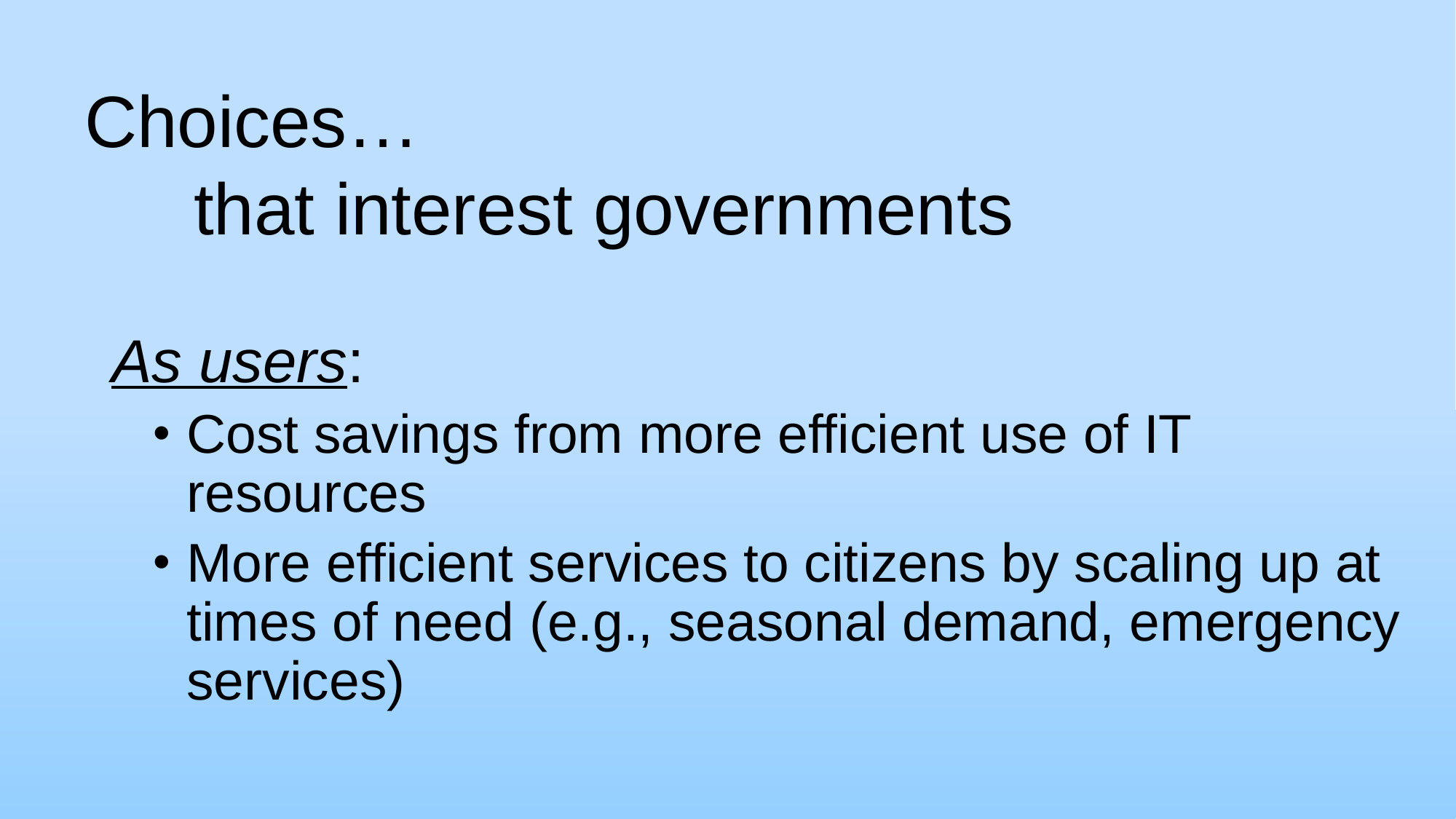

Choices…
	that interest governments
As users:
Cost savings from more efficient use of IT resources
More efficient services to citizens by scaling up at times of need (e.g., seasonal demand, emergency services)